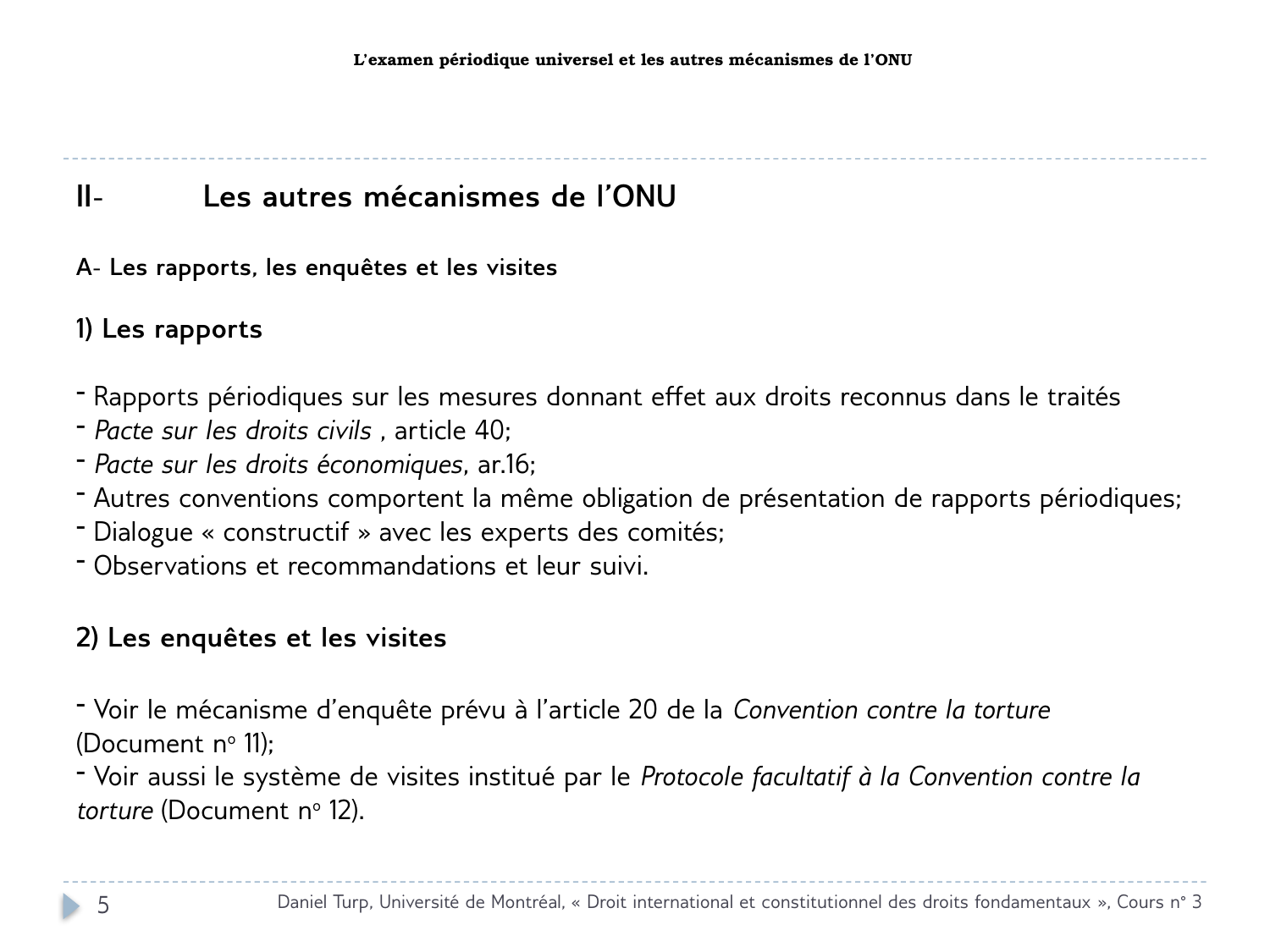

II-	Les autres mécanismes de l’ONU

A- Les rapports, les enquêtes et les visites

1) Les rapports

 Rapports périodiques sur les mesures donnant effet aux droits reconnus dans le traités
 Pacte sur les droits civils , article 40;
 Pacte sur les droits économiques, ar.16;
 Autres conventions comportent la même obligation de présentation de rapports périodiques;
 Dialogue « constructif » avec les experts des comités;
 Observations et recommandations et leur suivi.
2) Les enquêtes et les visites

 Voir le mécanisme d’enquête prévu à l’article 20 de la Convention contre la torture (Document no 11);
 Voir aussi le système de visites institué par le Protocole facultatif à la Convention contre la torture (Document no 12).

# L’examen périodique universel et les autres mécanismes de l’ONU

Daniel Turp, Université de Montréal, « Droit international et constitutionnel des droits fondamentaux », Cours n° 3
5